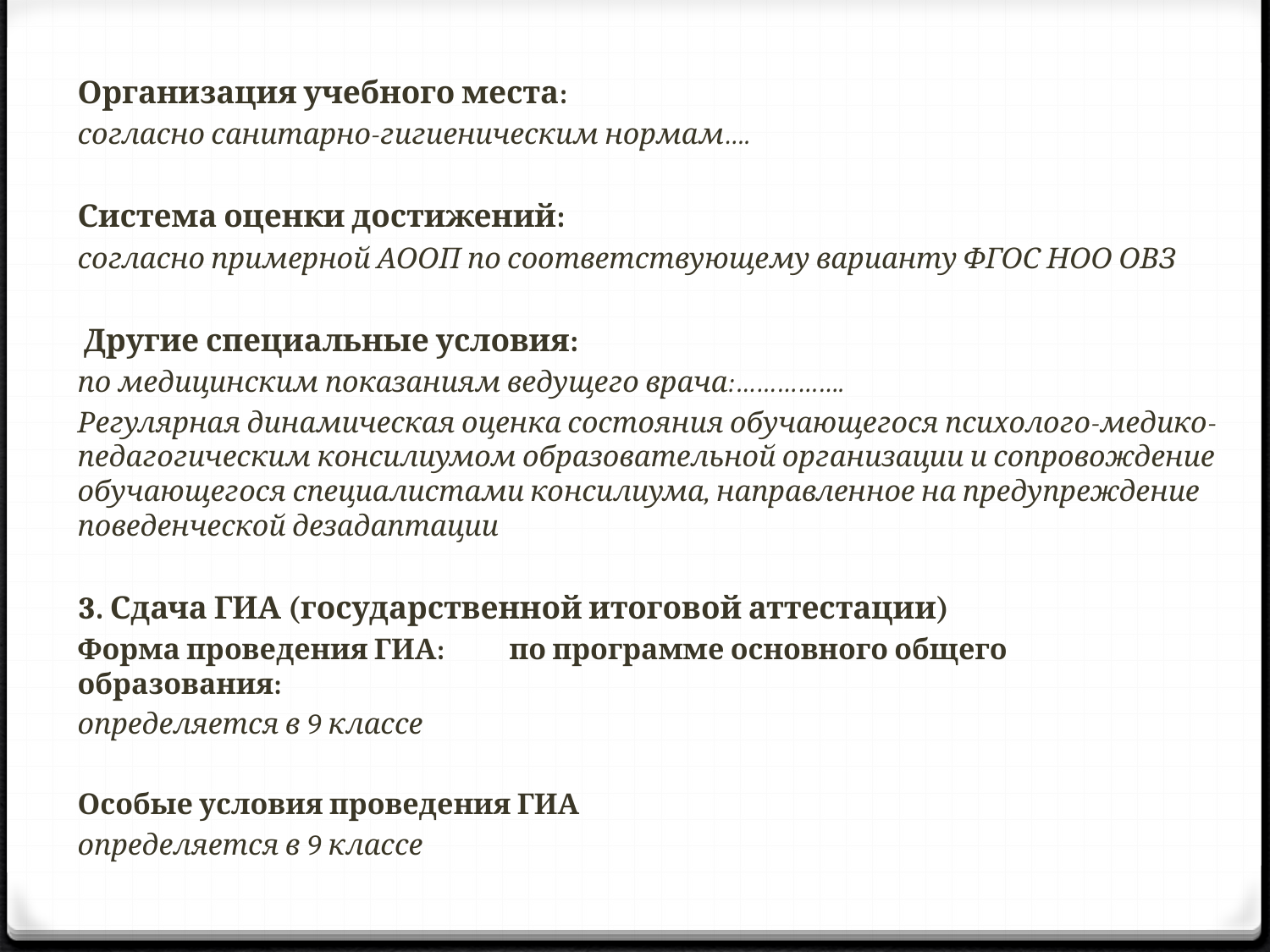

Организация учебного места:
согласно санитарно-гигиеническим нормам….

Система оценки достижений:
согласно примерной АООП по соответствующему варианту ФГОС НОО ОВЗ

 Другие специальные условия:
по медицинским показаниям ведущего врача:…………….
Регулярная динамическая оценка состояния обучающегося психолого-медико-педагогическим консилиумом образовательной организации и сопровождение обучающегося специалистами консилиума, направленное на предупреждение поведенческой дезадаптации

3. Сдача ГИА (государственной итоговой аттестации)
Форма проведения ГИА:  	по программе основного общего образования:
определяется в 9 классе

Особые условия проведения ГИА
определяется в 9 классе